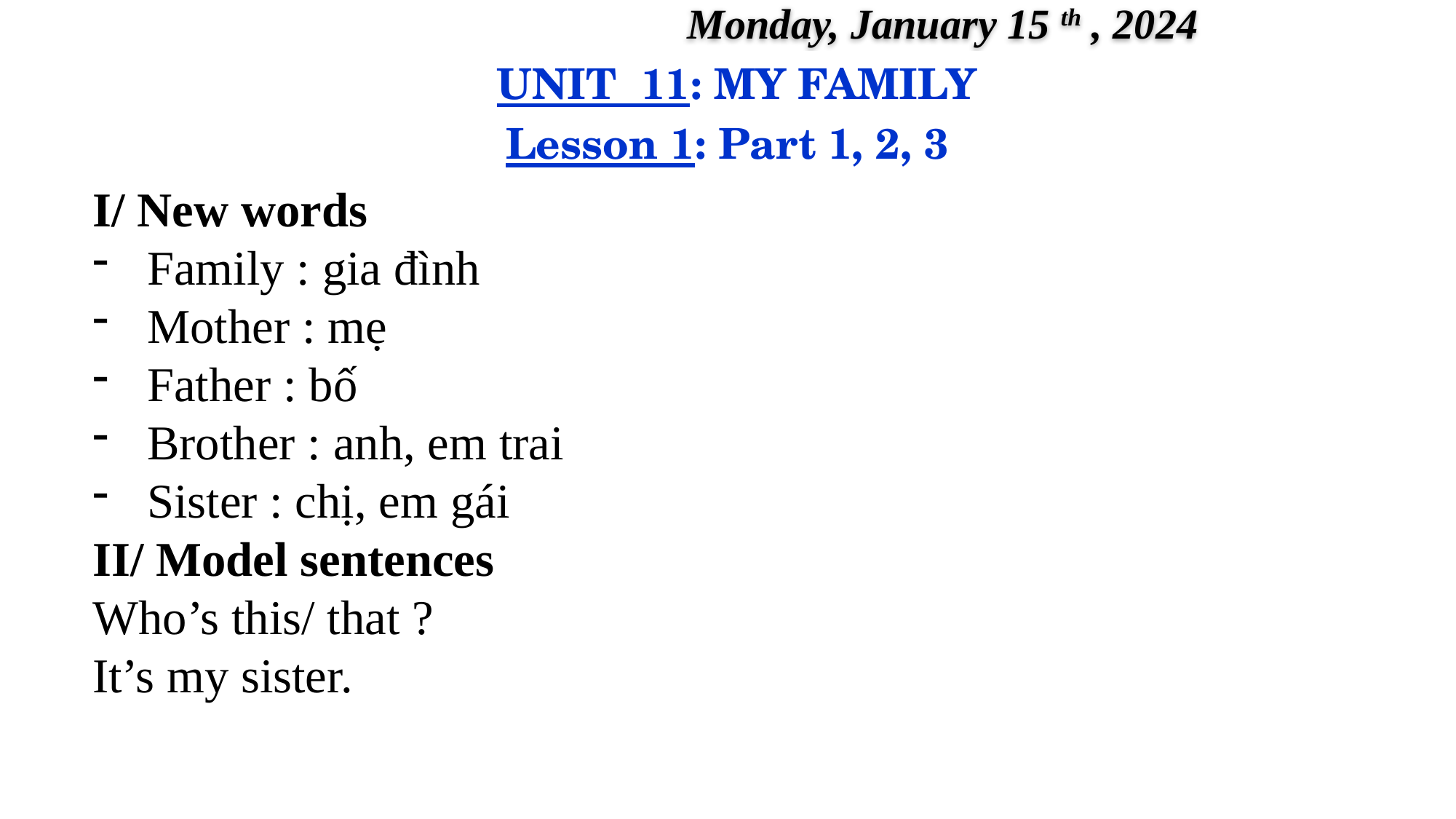

Monday, January 15 th , 2024

 UNIT  11: MY FAMILY
Lesson 1: Part 1, 2, 3
I/ New words
Family : gia đình
Mother : mẹ
Father : bố
Brother : anh, em trai
Sister : chị, em gái
II/ Model sentences
Who’s this/ that ?
It’s my sister.